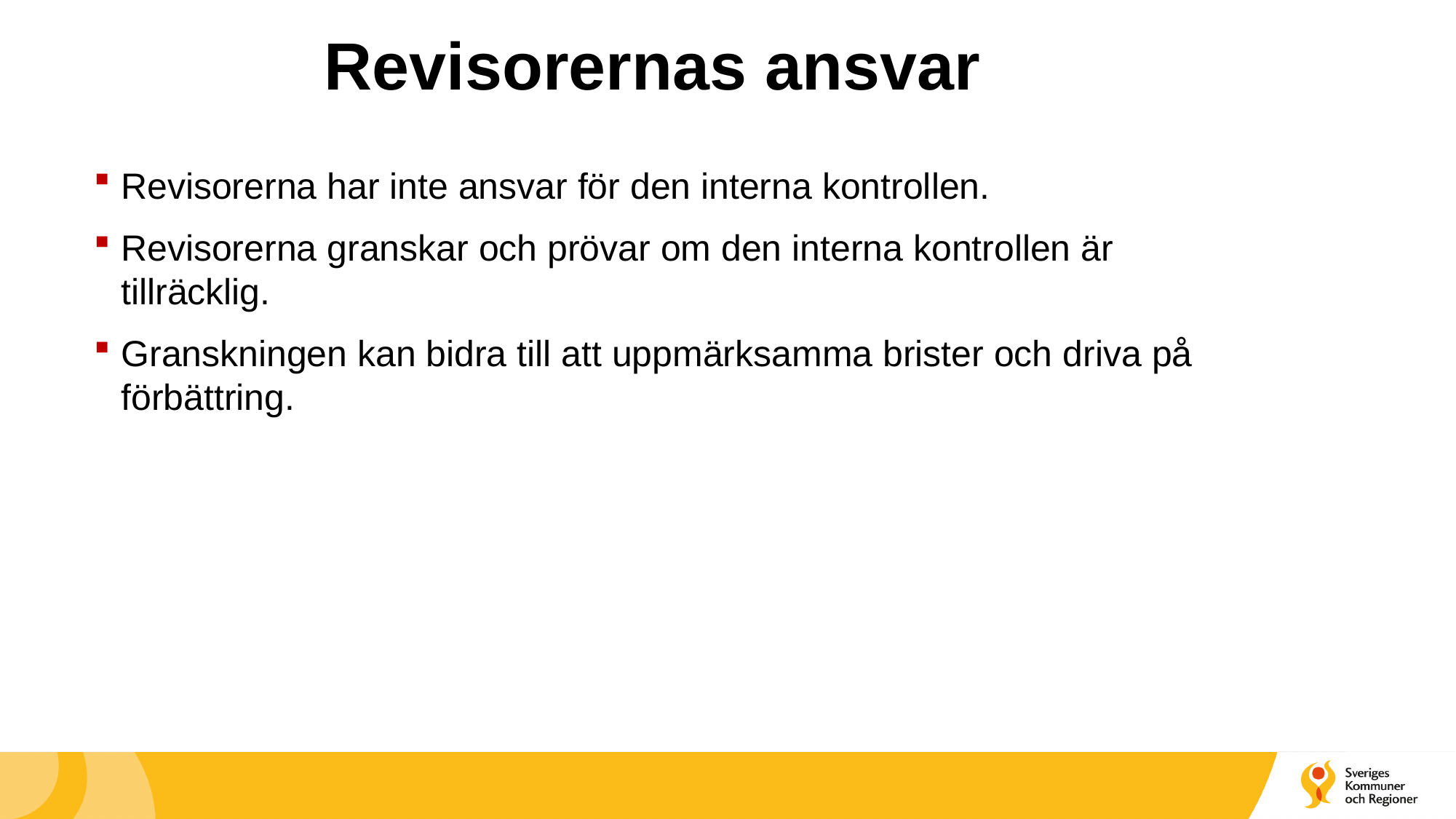

# Revisorernas ansvar
Revisorerna har inte ansvar för den interna kontrollen.
Revisorerna granskar och prövar om den interna kontrollen är tillräcklig.
Granskningen kan bidra till att uppmärksamma brister och driva på förbättring.